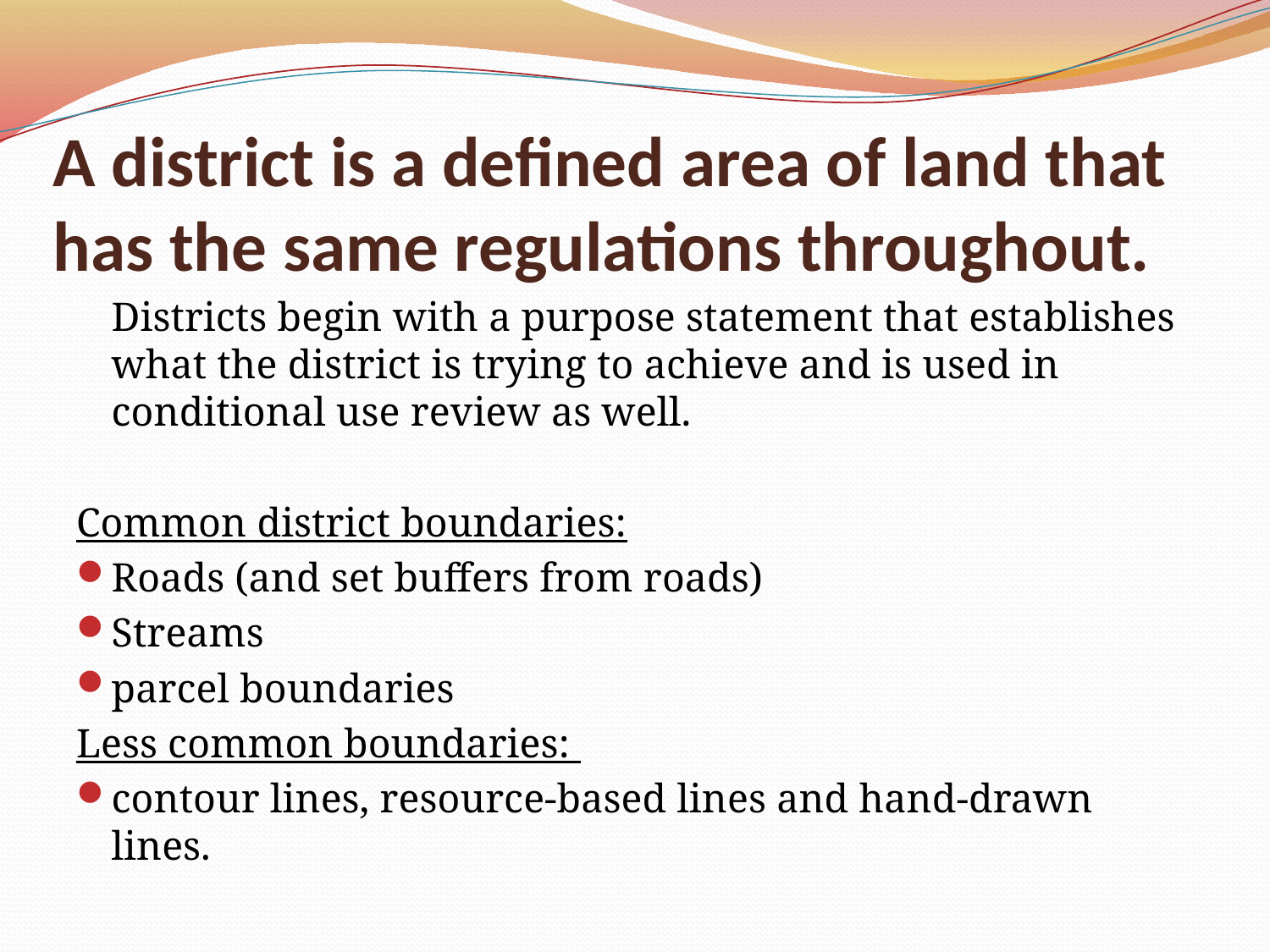

# A district is a defined area of land that has the same regulations throughout.
	Districts begin with a purpose statement that establishes what the district is trying to achieve and is used in conditional use review as well.

Common district boundaries:
Roads (and set buffers from roads)
Streams
parcel boundaries
Less common boundaries:
contour lines, resource-based lines and hand-drawn lines.